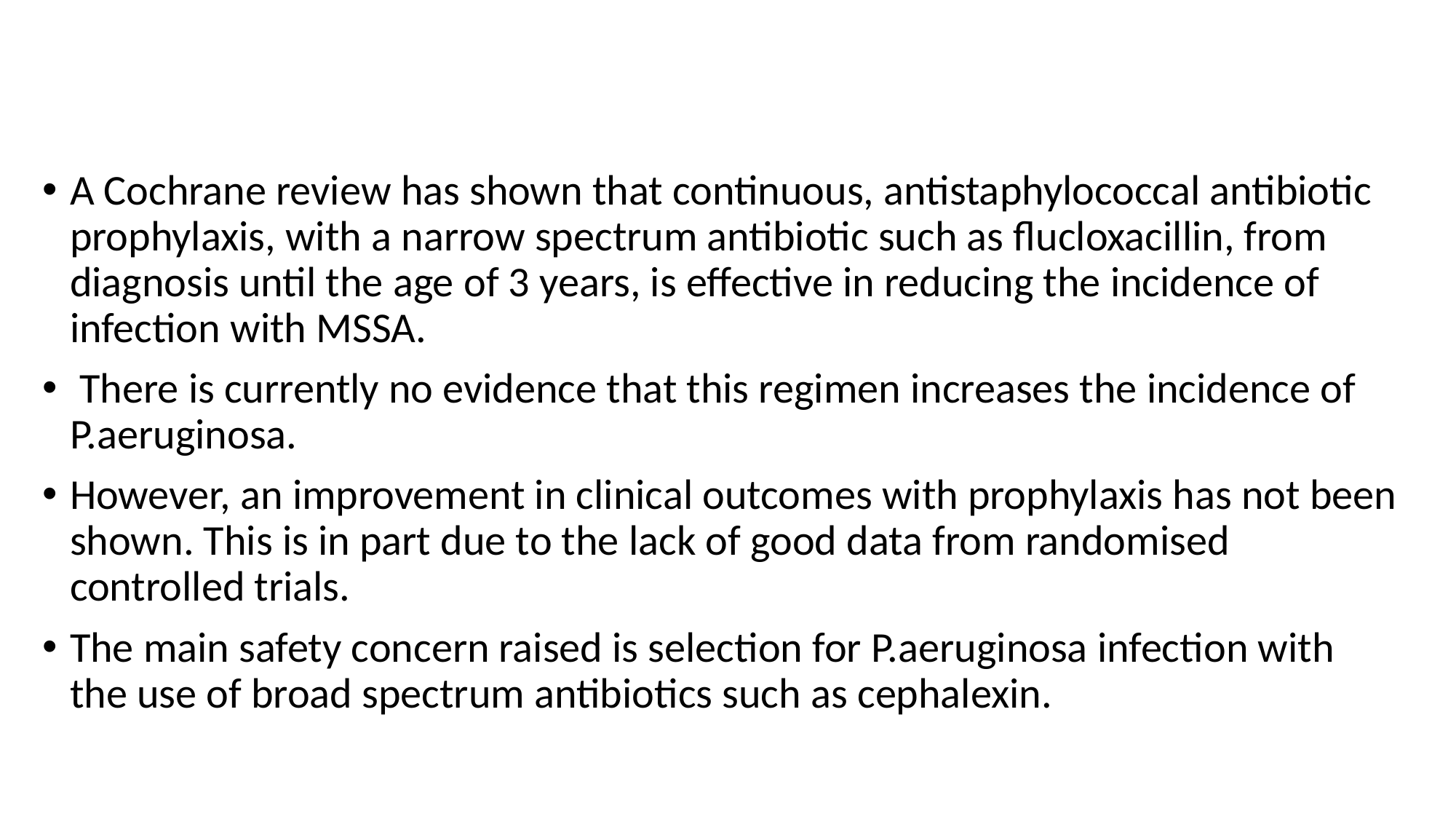

#
A Cochrane review has shown that continuous, antistaphylococcal antibiotic prophylaxis, with a narrow spectrum antibiotic such as flucloxacillin, from diagnosis until the age of 3 years, is effective in reducing the incidence of infection with MSSA.
 There is currently no evidence that this regimen increases the incidence of P.aeruginosa.
However, an improvement in clinical outcomes with prophylaxis has not been shown. This is in part due to the lack of good data from randomised controlled trials.
The main safety concern raised is selection for P.aeruginosa infection with the use of broad spectrum antibiotics such as cephalexin.